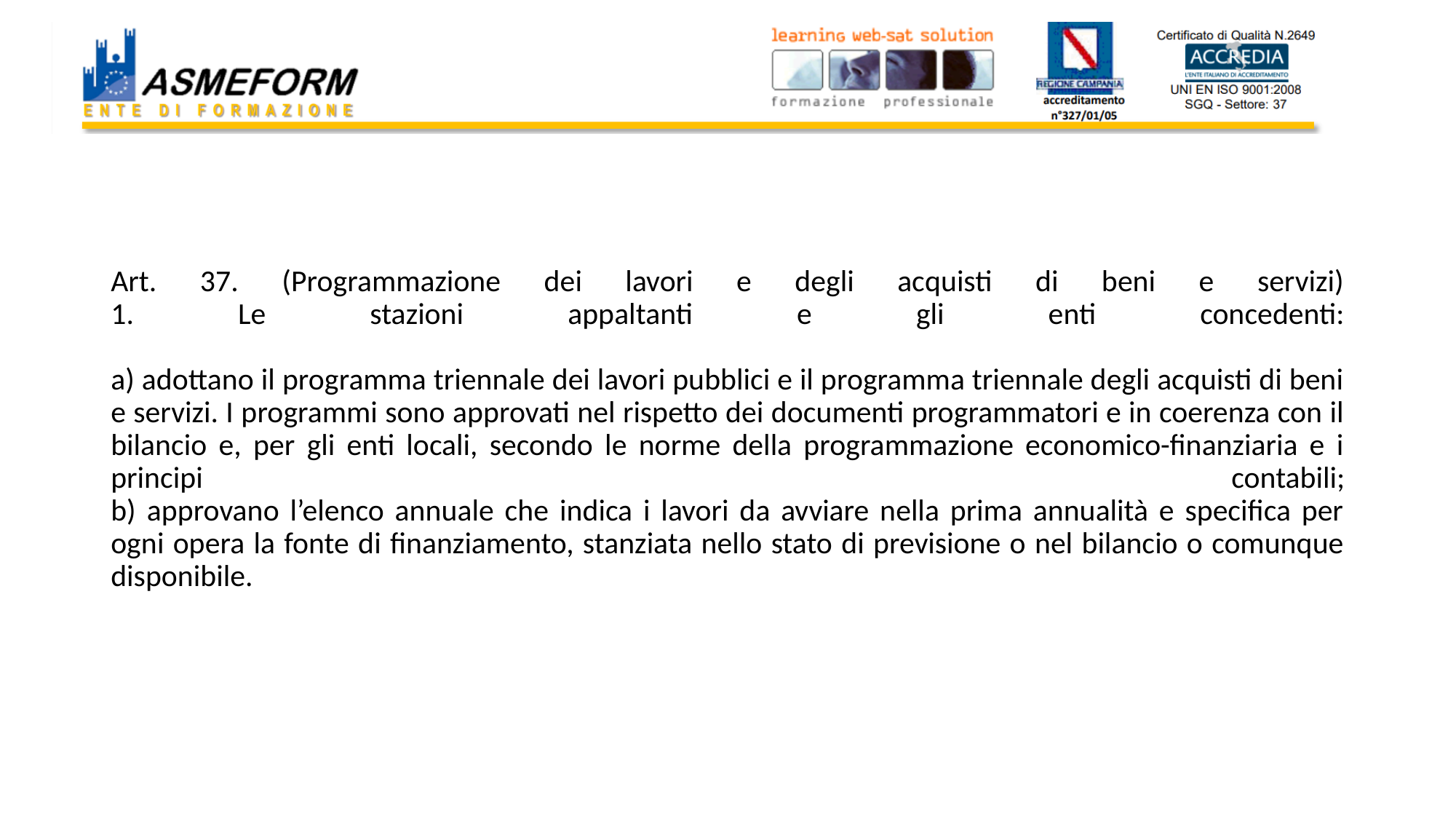

# Art. 37. (Programmazione dei lavori e degli acquisti di beni e servizi) 1. Le stazioni appaltanti e gli enti concedenti: a) adottano il programma triennale dei lavori pubblici e il programma triennale degli acquisti di beni e servizi. I programmi sono approvati nel rispetto dei documenti programmatori e in coerenza con il bilancio e, per gli enti locali, secondo le norme della programmazione economico-finanziaria e i principi contabili; b) approvano l’elenco annuale che indica i lavori da avviare nella prima annualità e specifica per ogni opera la fonte di finanziamento, stanziata nello stato di previsione o nel bilancio o comunque disponibile.